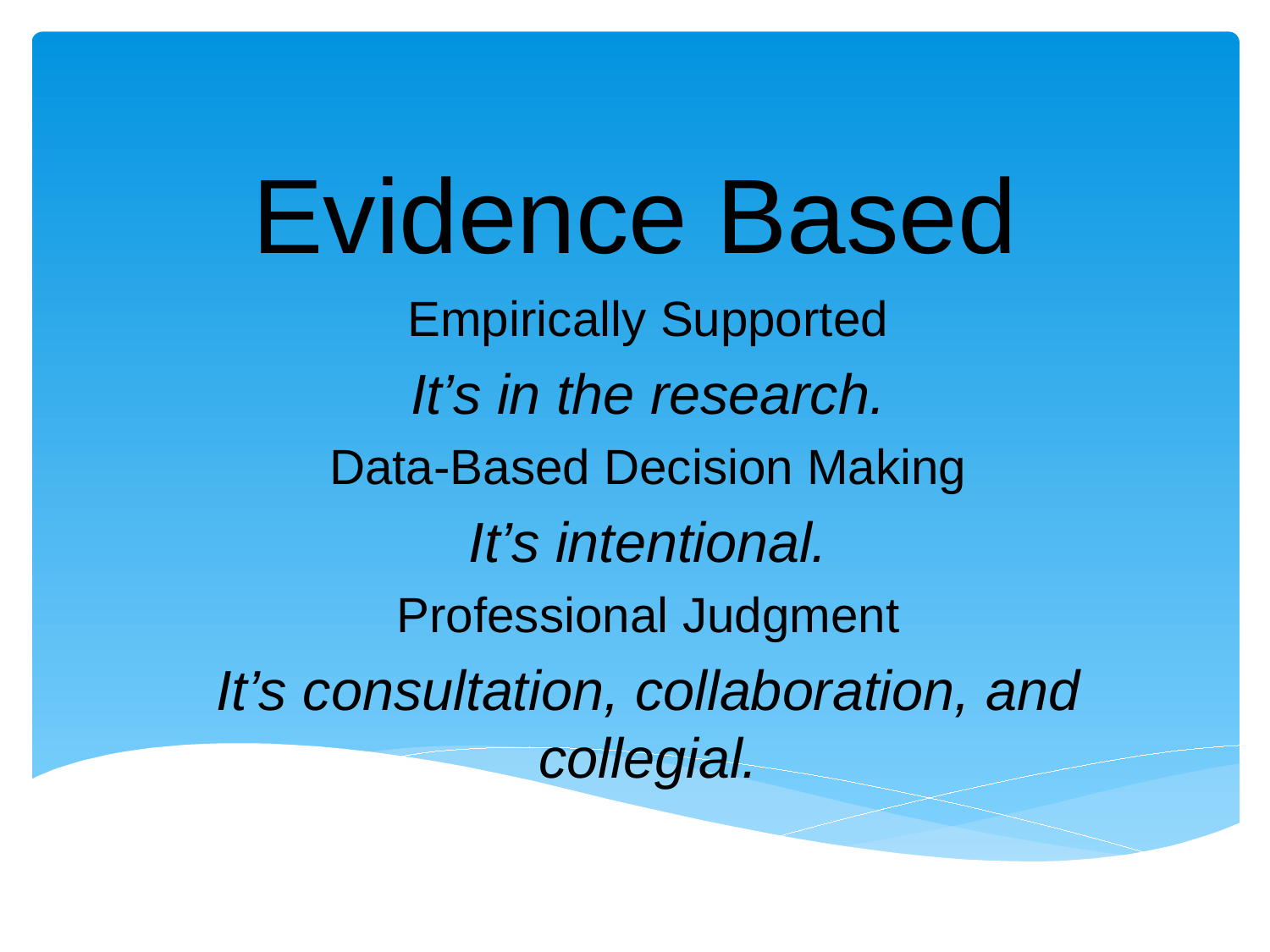

# Evidence Based
Empirically Supported
It’s in the research.
Data-Based Decision Making
It’s intentional.
Professional Judgment
It’s consultation, collaboration, and collegial.